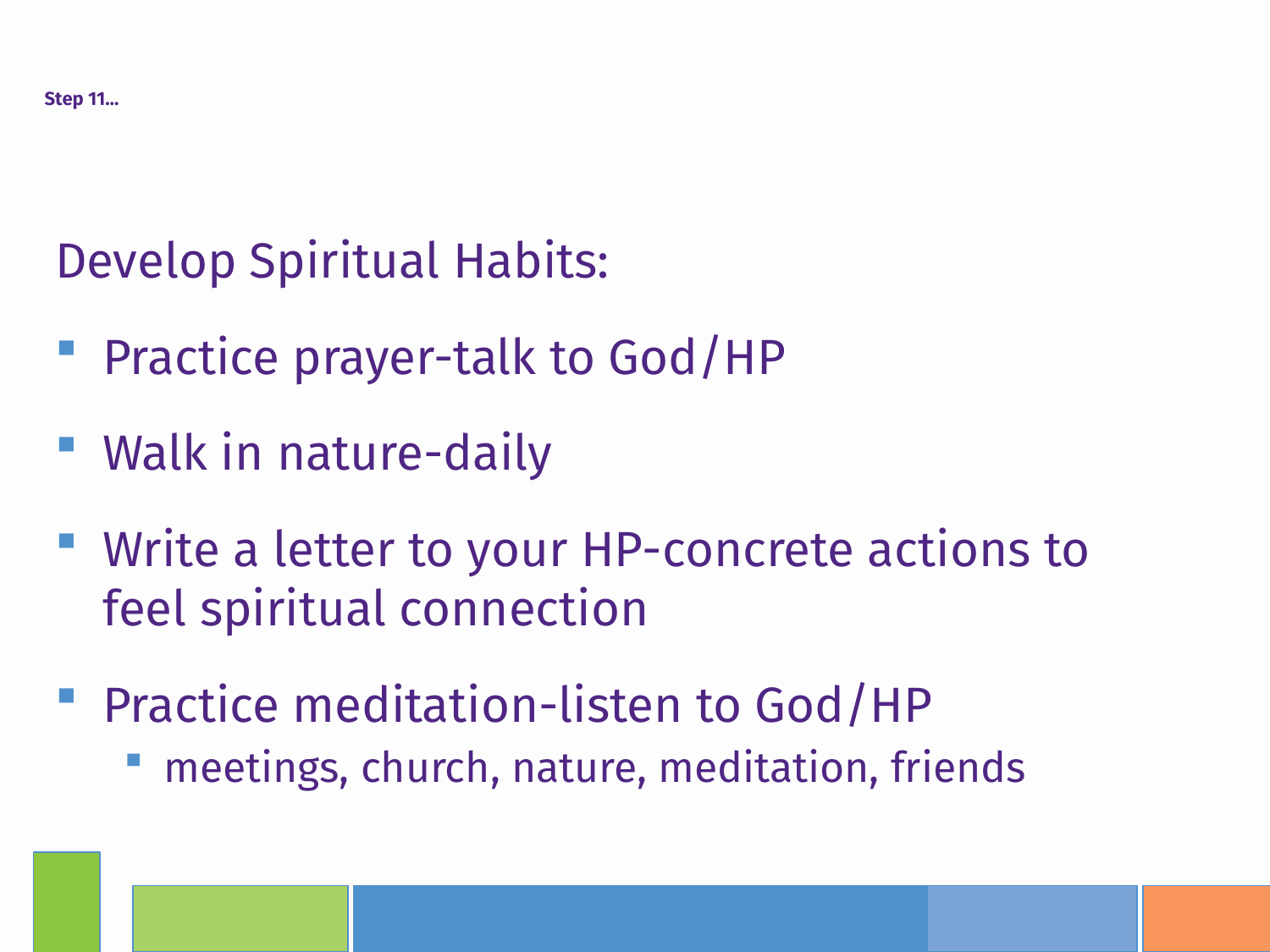

Step 11…
Develop Spiritual Habits:
Practice prayer-talk to God/HP
Walk in nature-daily
Write a letter to your HP-concrete actions to feel spiritual connection
Practice meditation-listen to God/HP
meetings, church, nature, meditation, friends